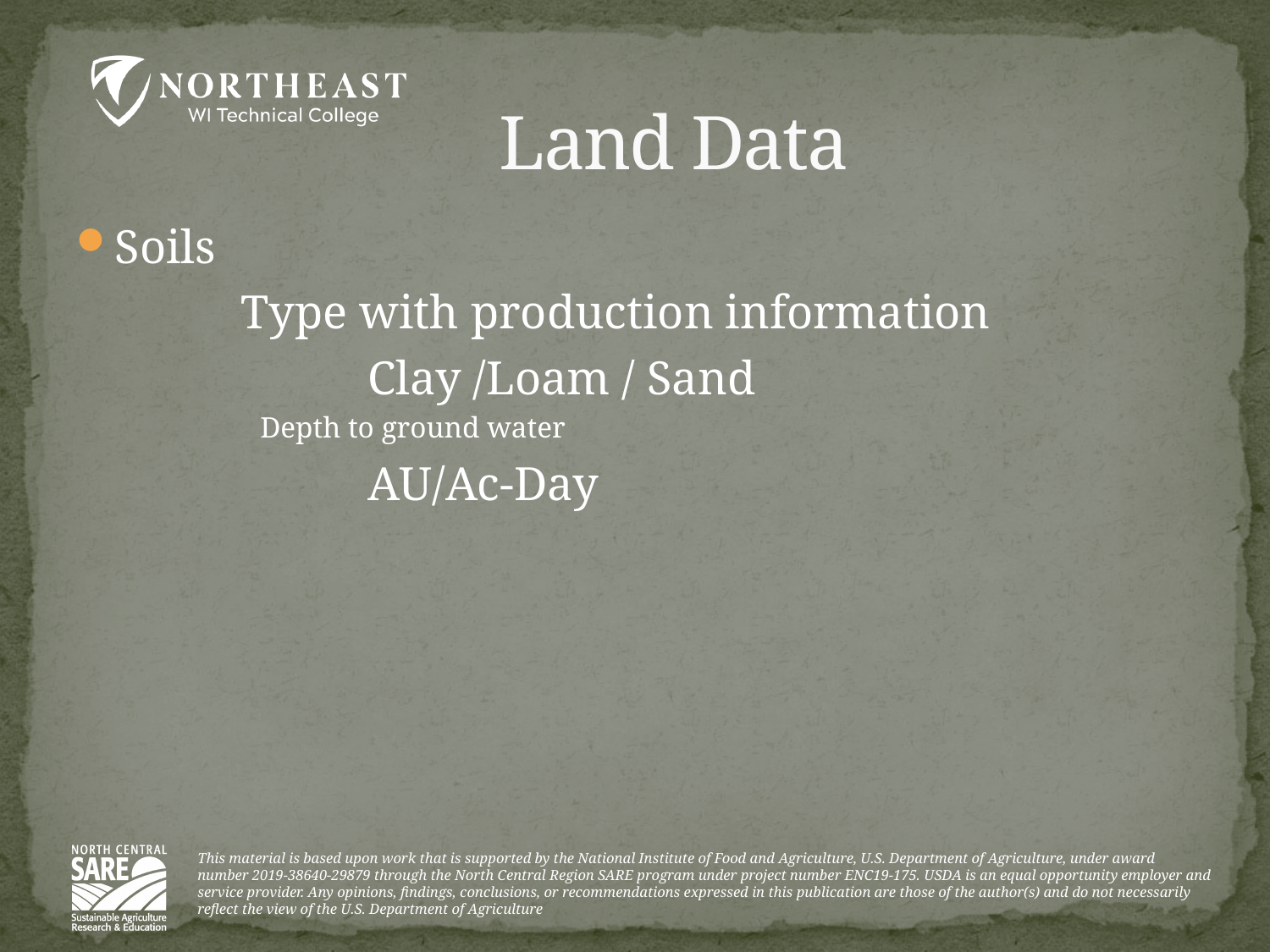

# Land Data
Soils
		Type with production information
			Clay /Loam / Sand
Depth to ground water
			AU/Ac-Day